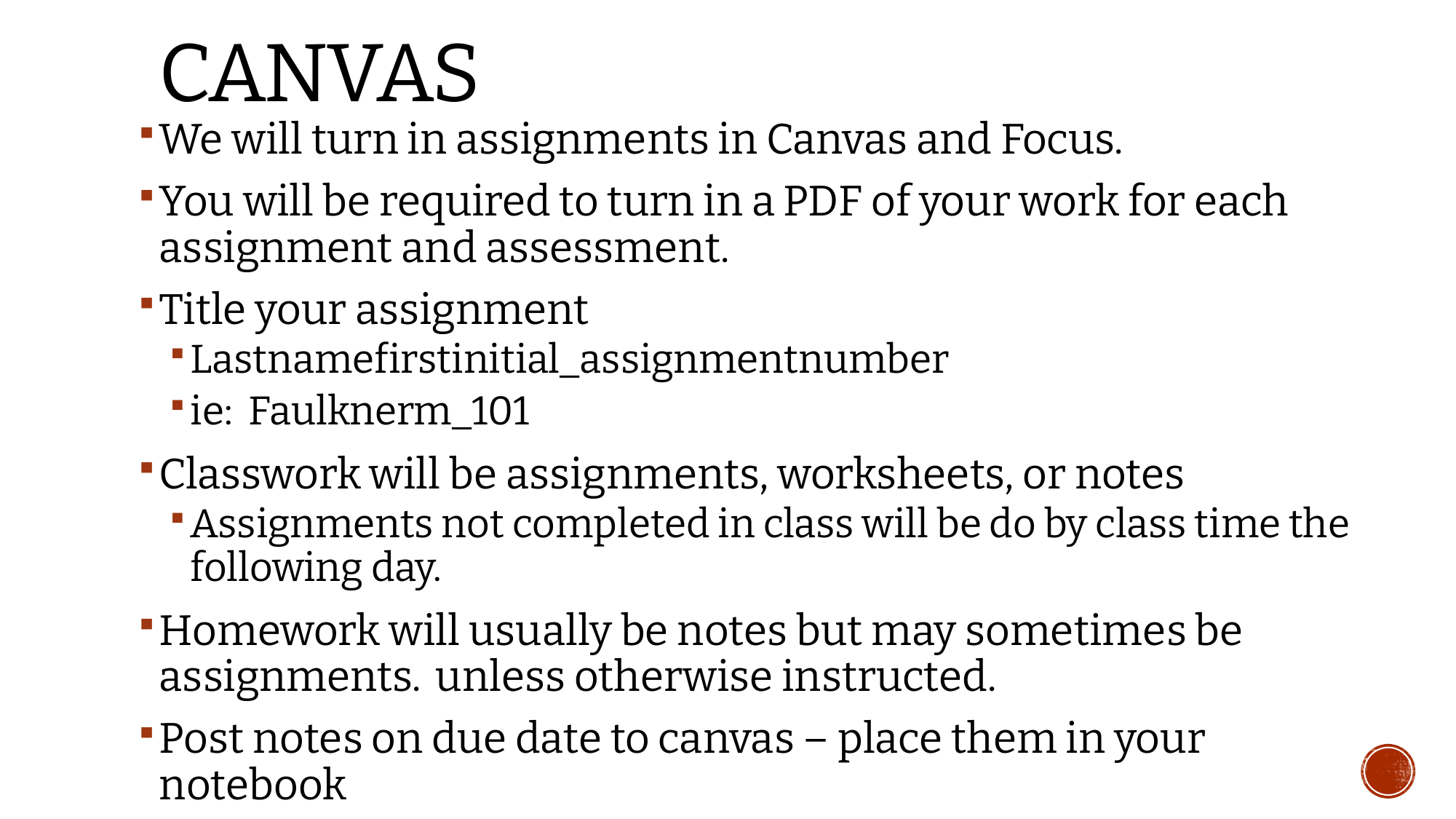

# Canvas
We will turn in assignments in Canvas and Focus.
You will be required to turn in a PDF of your work for each assignment and assessment.
Title your assignment
Lastnamefirstinitial_assignmentnumber
ie:  Faulknerm_101
Classwork will be assignments, worksheets, or notes
Assignments not completed in class will be do by class time the following day.
Homework will usually be notes but may sometimes be assignments.  unless otherwise instructed.
Post notes on due date to canvas – place them in your notebook